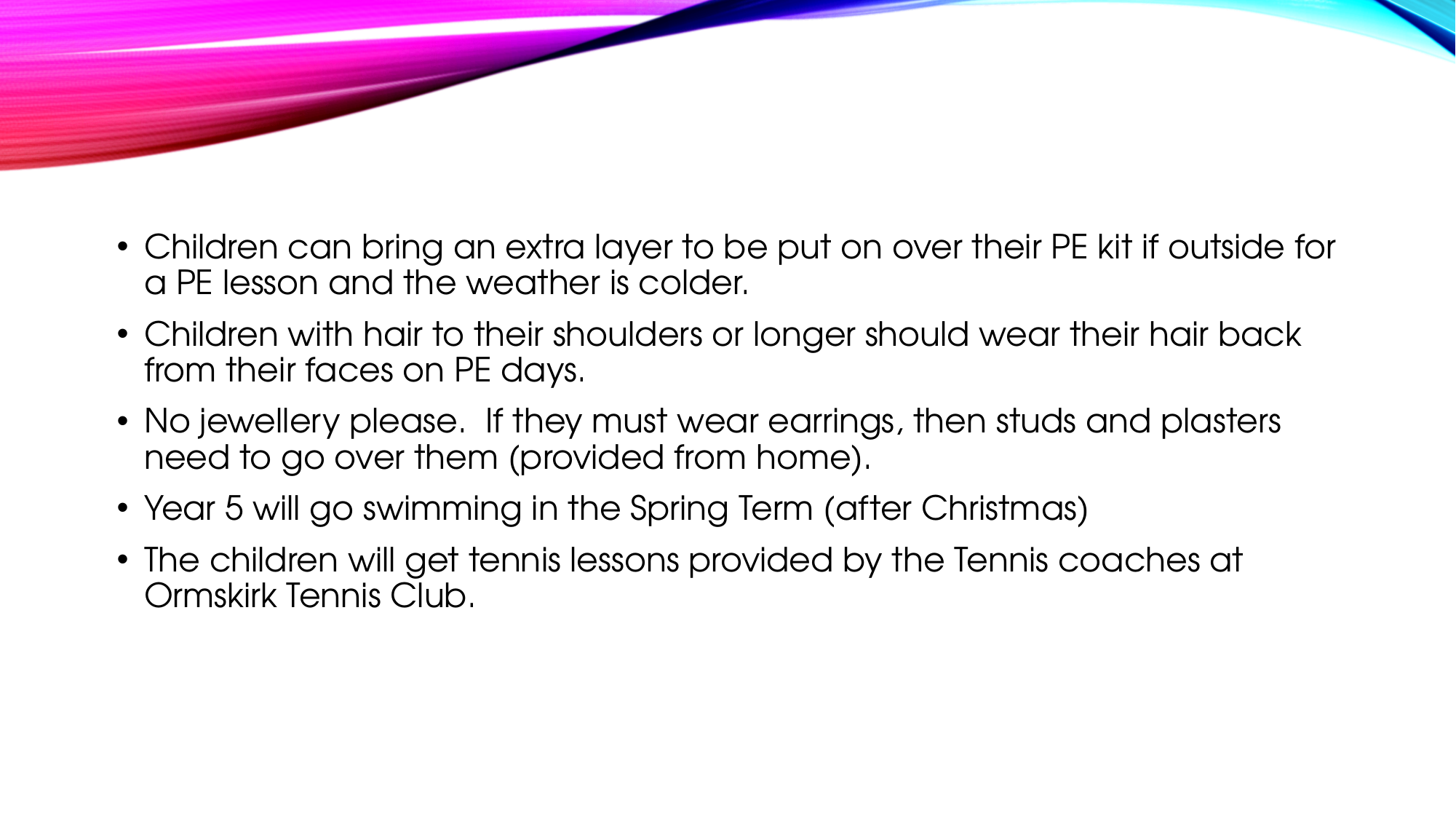

Children can bring an extra layer to be put on over their PE kit if outside for a PE lesson and the weather is colder.
Children with hair to their shoulders or longer should wear their hair back from their faces on PE days.
No jewellery please.  If they must wear earrings, then studs and plasters need to go over them (provided from home).
Year 5 will go swimming in the Spring Term (after Christmas)
The children will get tennis lessons provided by the Tennis coaches at Ormskirk Tennis Club.